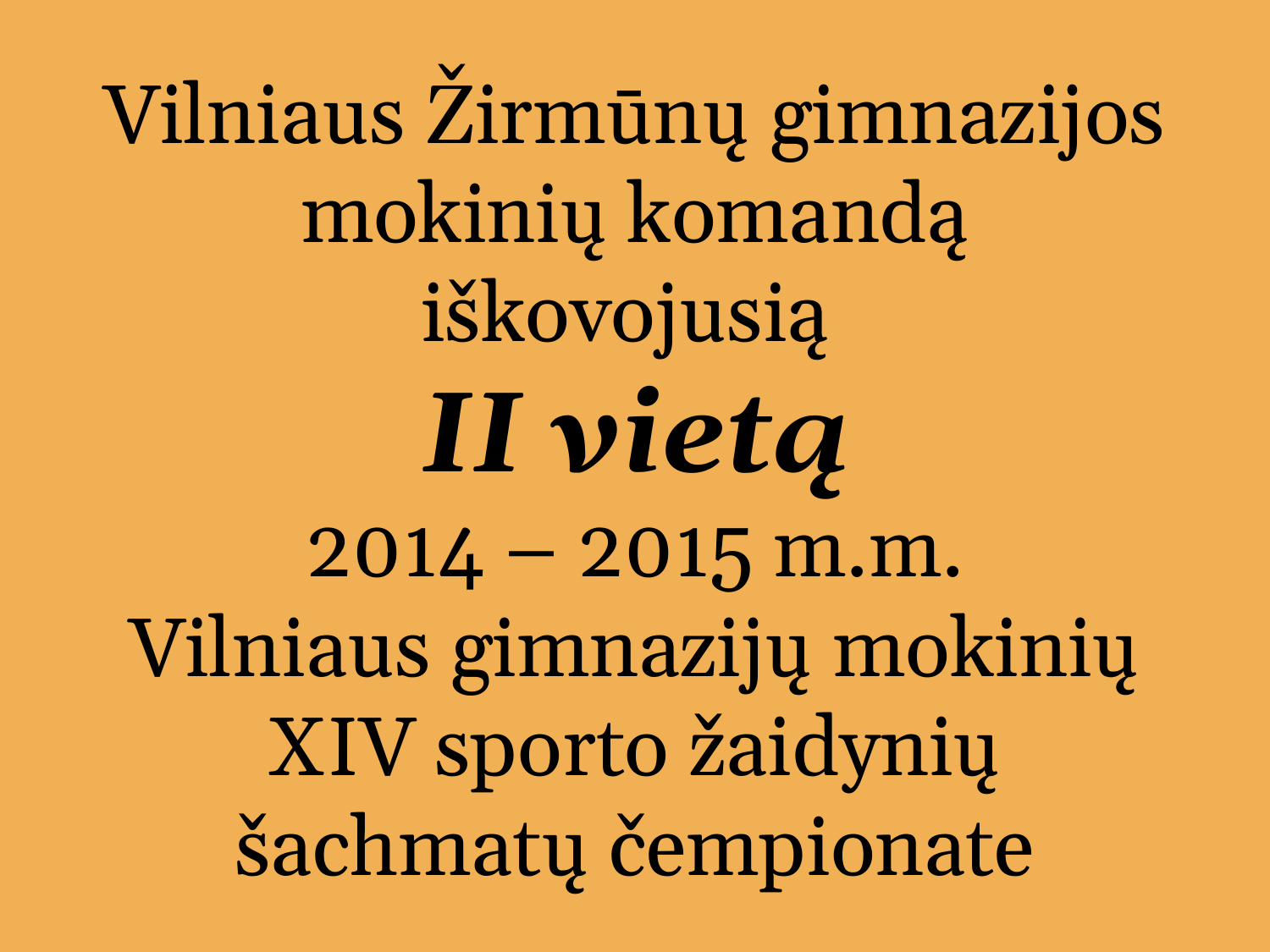

# Vilniaus Žirmūnų gimnazijos mokinių komandą iškovojusią II vietą 2014 – 2015 m.m. Vilniaus gimnazijų mokinių XIV sporto žaidynių šachmatų čempionate